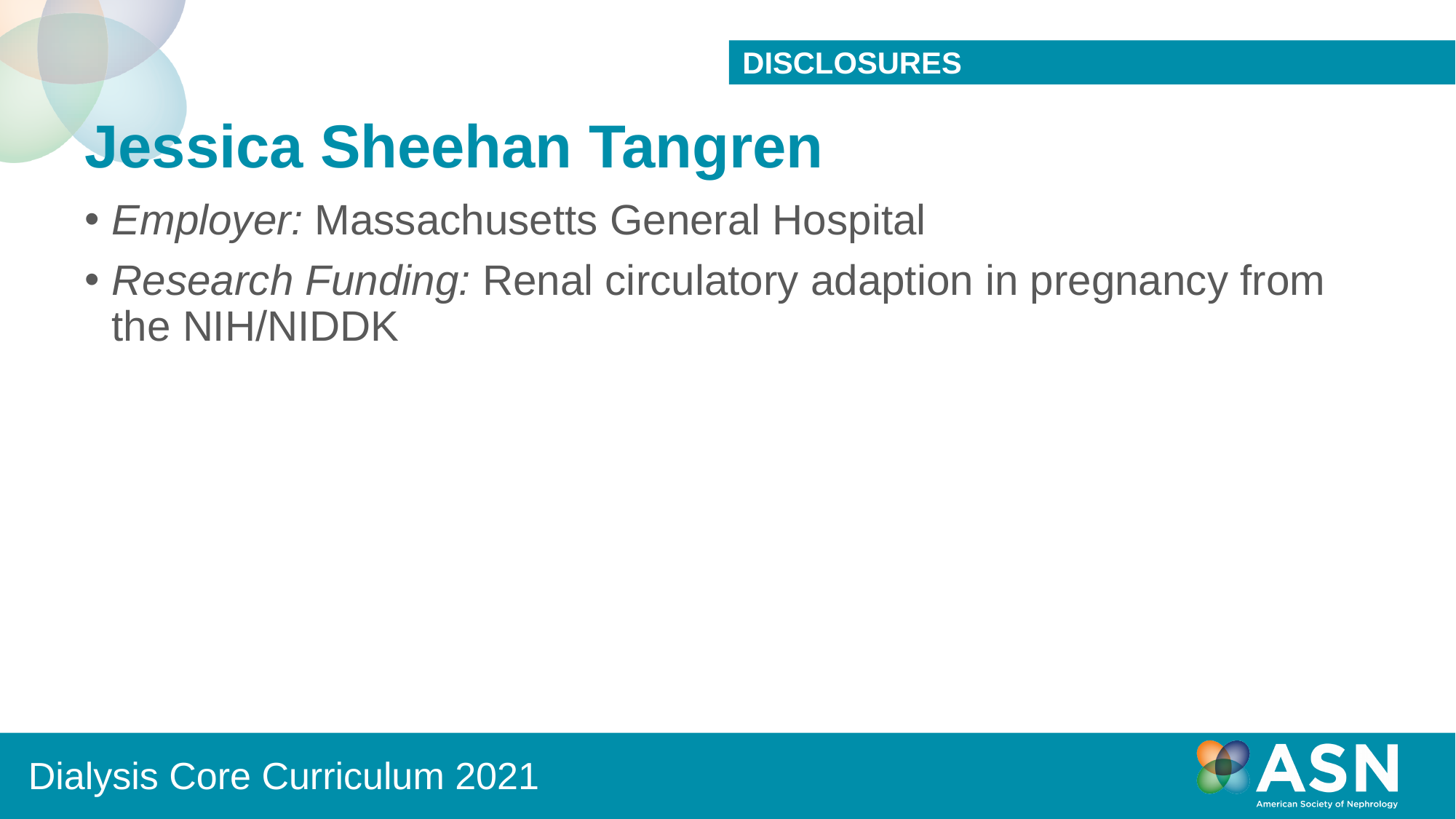

Disclosures
# Jessica Sheehan Tangren
Employer: Massachusetts General Hospital
Research Funding: Renal circulatory adaption in pregnancy from the NIH/NIDDK
Dialysis Core Curriculum 2021